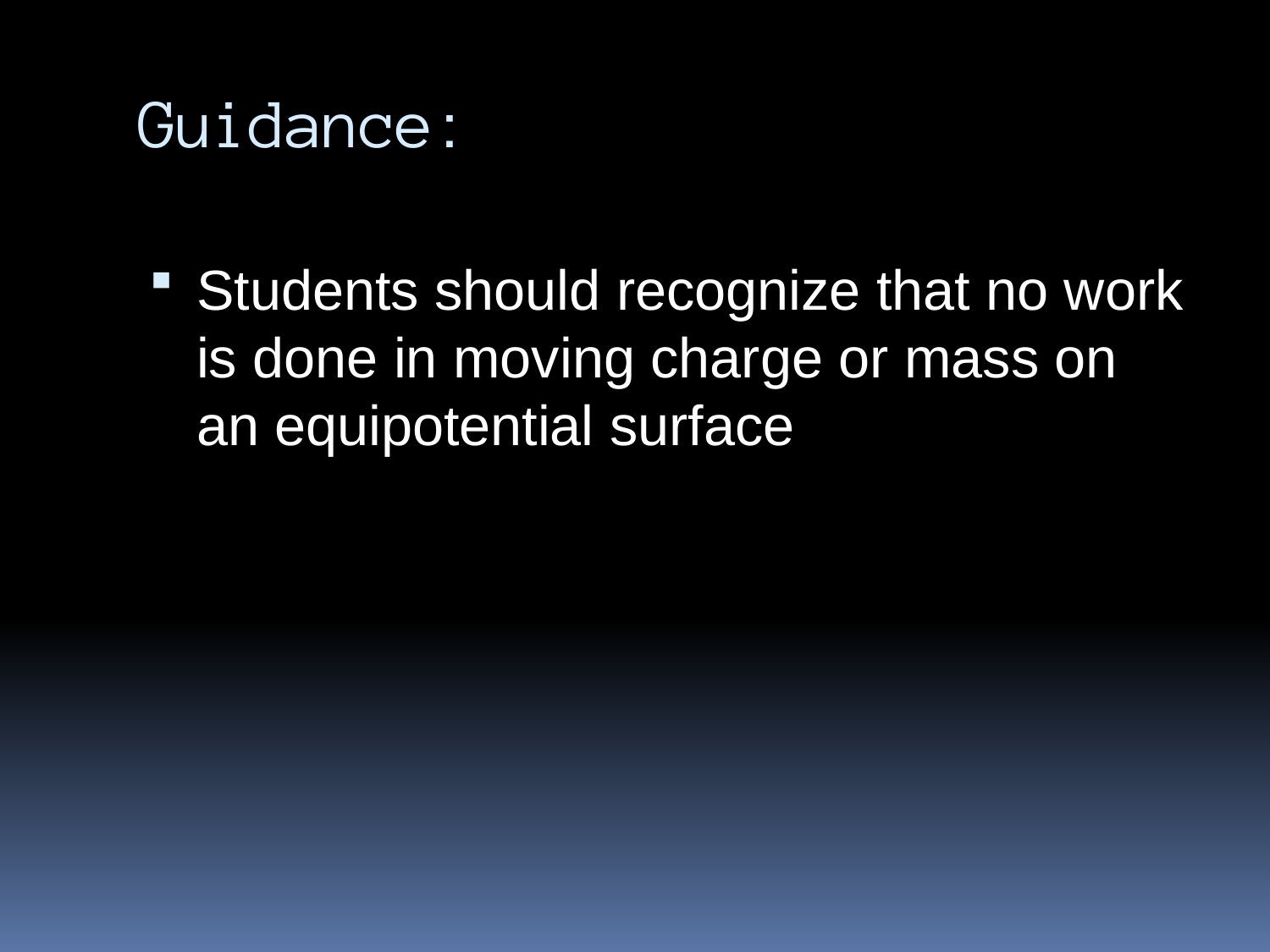

# Guidance:
Students should recognize that no work is done in moving charge or mass on an equipotential surface